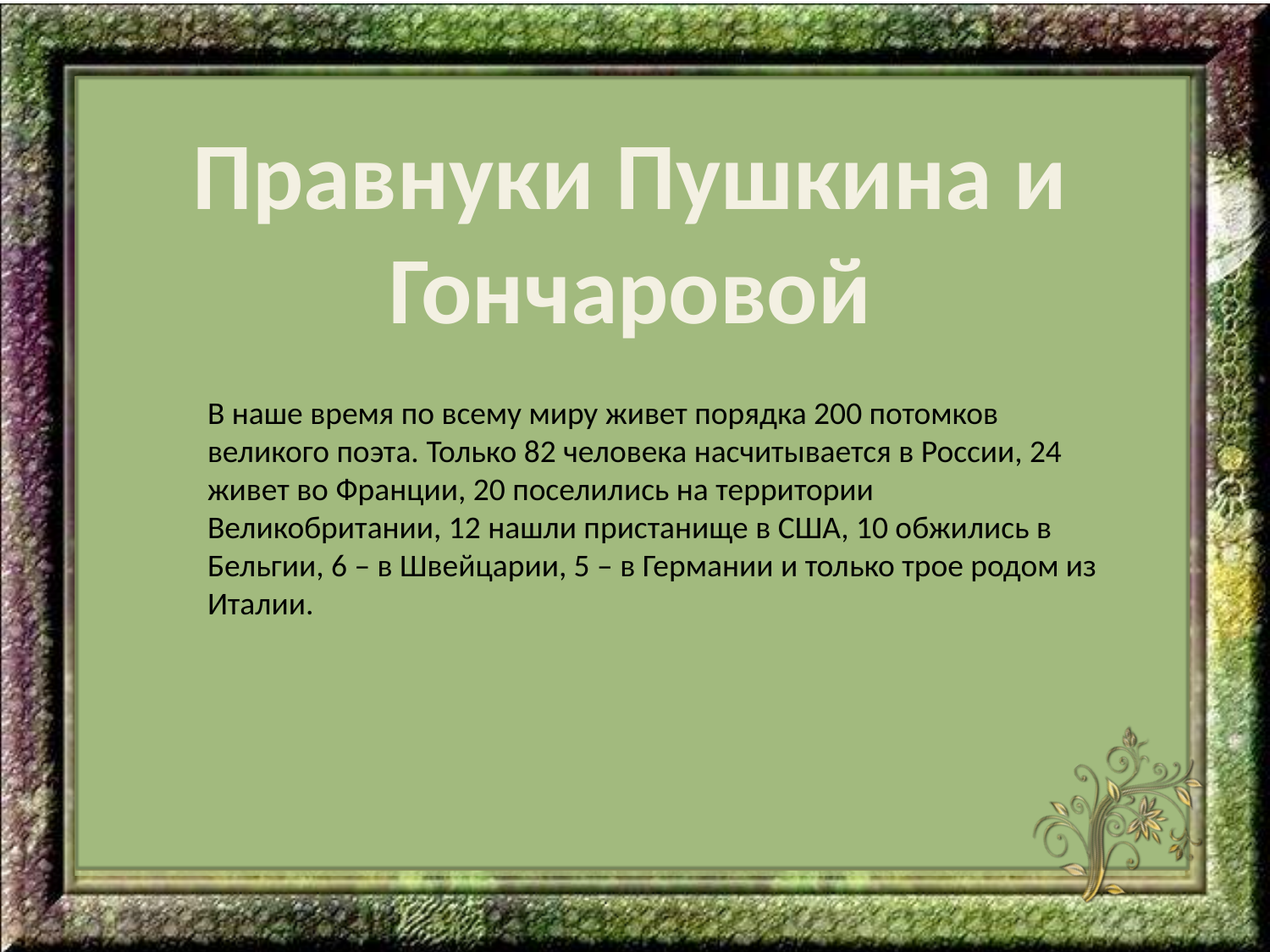

# Правнуки Пушкина и Гончаровой
В наше время по всему миру живет порядка 200 потомков великого поэта. Только 82 человека насчитывается в России, 24 живет во Франции, 20 поселились на территории Великобритании, 12 нашли пристанище в США, 10 обжились в Бельгии, 6 – в Швейцарии, 5 – в Германии и только трое родом из Италии.